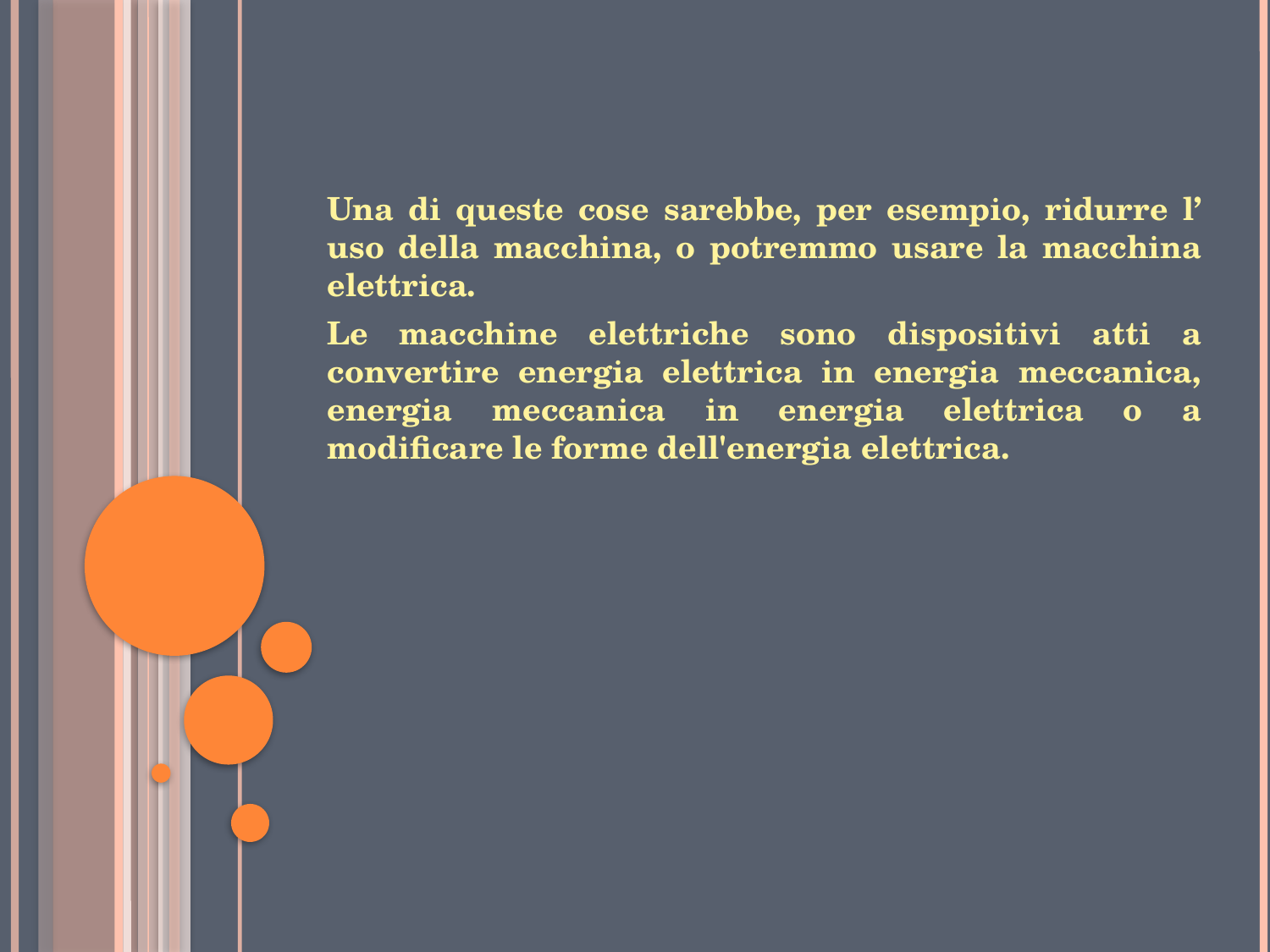

Una di queste cose sarebbe, per esempio, ridurre l’ uso della macchina, o potremmo usare la macchina elettrica.
Le macchine elettriche sono dispositivi atti a convertire energia elettrica in energia meccanica, energia meccanica in energia elettrica o a modificare le forme dell'energia elettrica.